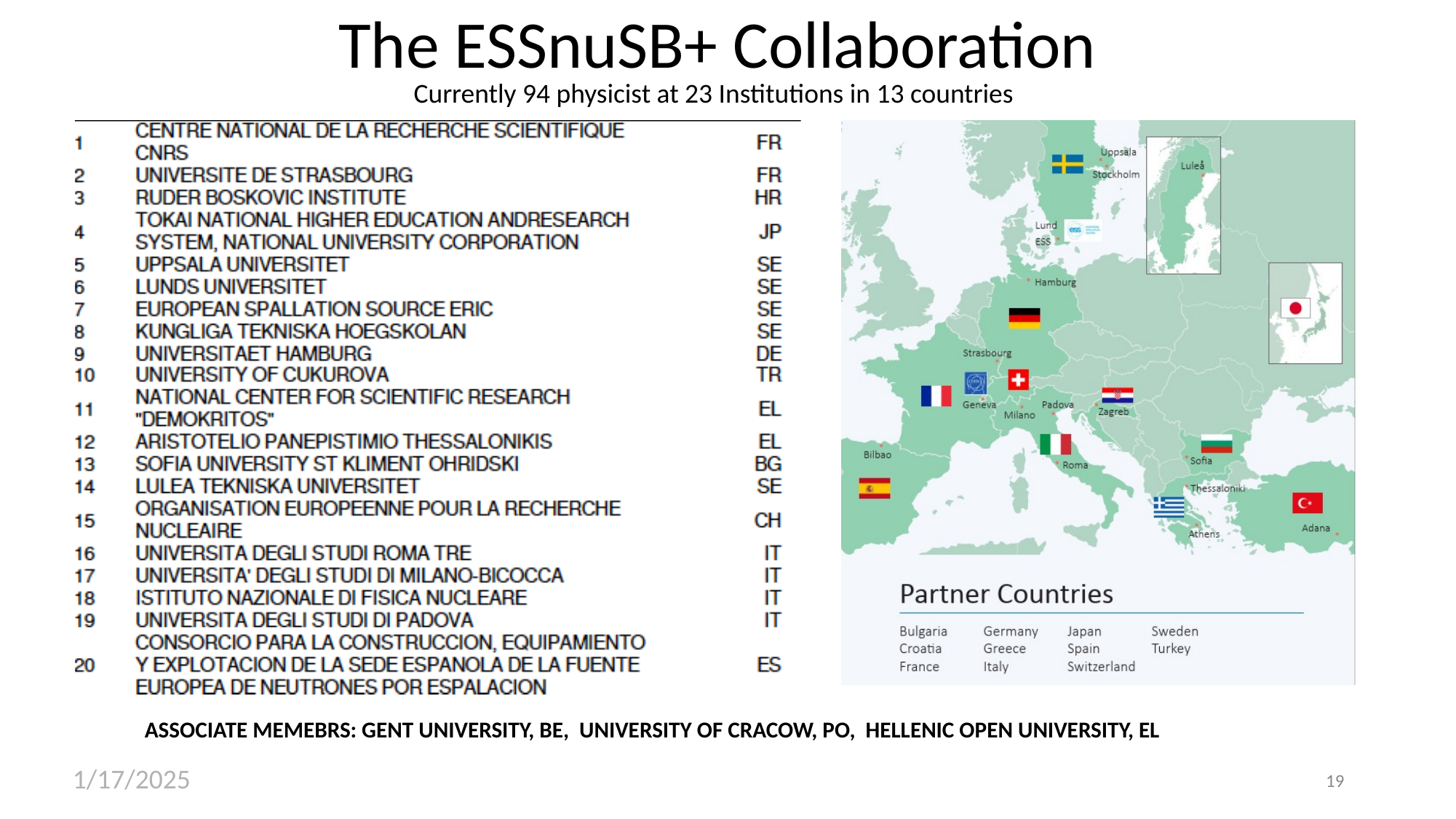

# The ESSnuSB+ Collaboration
Currently 94 physicist at 23 Institutions in 13 countries

ASSOCIATE MEMEBRS: GENT UNIVERSITY, BE,  UNIVERSITY OF CRACOW, PO,  HELLENIC OPEN UNIVERSITY, EL
1/17/2025
Particle Physics at ESS Worshop                                        Tord Ekelof      Uppsala University
19